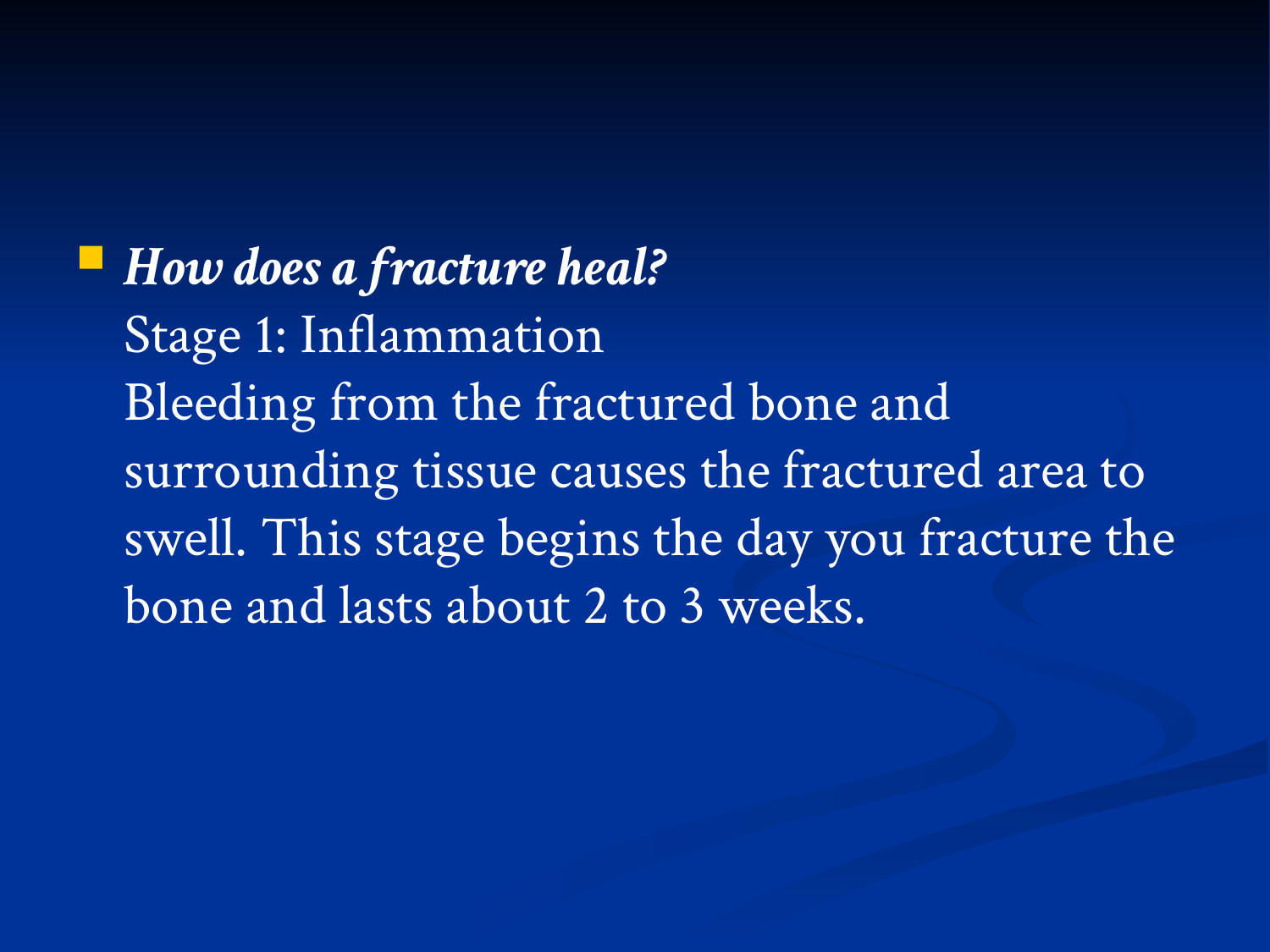

#
How does a fracture heal? 
Stage 1: Inflammation 
Bleeding from the fractured bone and surrounding tissue causes the fractured area to swell. This stage begins the day you fracture the bone and lasts about 2 to 3 weeks.